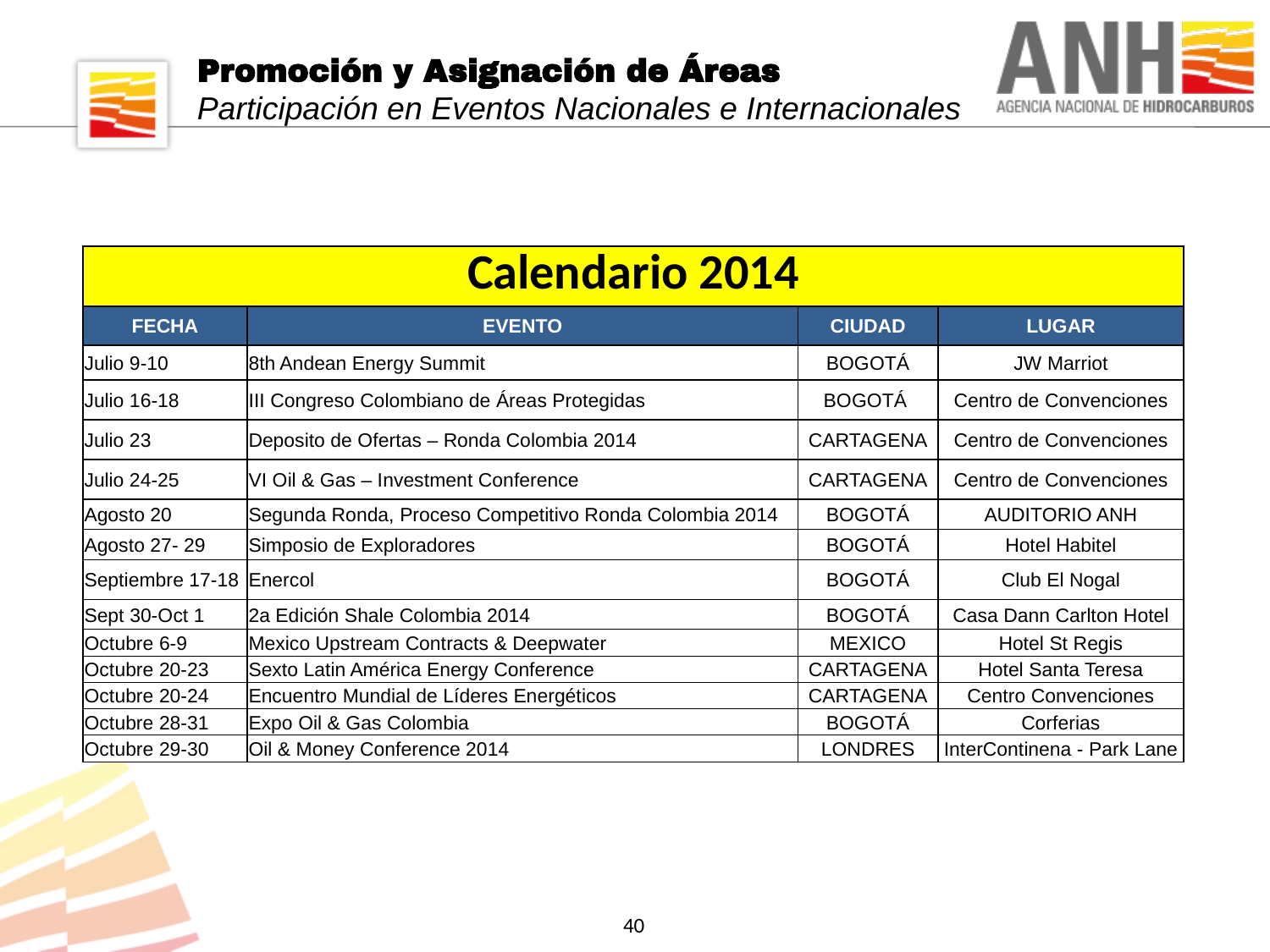

Promoción y Asignación de Áreas
Participación en Eventos Nacionales e Internacionales
| Calendario 2014 |  |  |  |
| --- | --- | --- | --- |
| FECHA | EVENTO | CIUDAD | LUGAR |
| Julio 9-10 | 8th Andean Energy Summit | BOGOTÁ | JW Marriot |
| Julio 16-18 | III Congreso Colombiano de Áreas Protegidas | BOGOTÁ | Centro de Convenciones |
| Julio 23 | Deposito de Ofertas – Ronda Colombia 2014 | CARTAGENA | Centro de Convenciones |
| Julio 24-25 | VI Oil & Gas – Investment Conference | CARTAGENA | Centro de Convenciones |
| Agosto 20 | Segunda Ronda, Proceso Competitivo Ronda Colombia 2014 | BOGOTÁ | AUDITORIO ANH |
| Agosto 27- 29 | Simposio de Exploradores | BOGOTÁ | Hotel Habitel |
| Septiembre 17-18 | Enercol | BOGOTÁ | Club El Nogal |
| Sept 30-Oct 1 | 2a Edición Shale Colombia 2014 | BOGOTÁ | Casa Dann Carlton Hotel |
| Octubre 6-9 | Mexico Upstream Contracts & Deepwater | MEXICO | Hotel St Regis |
| Octubre 20-23 | Sexto Latin América Energy Conference | CARTAGENA | Hotel Santa Teresa |
| Octubre 20-24 | Encuentro Mundial de Líderes Energéticos | CARTAGENA | Centro Convenciones |
| Octubre 28-31 | Expo Oil & Gas Colombia | BOGOTÁ | Corferias |
| Octubre 29-30 | Oil & Money Conference 2014 | LONDRES | InterContinena - Park Lane |
40